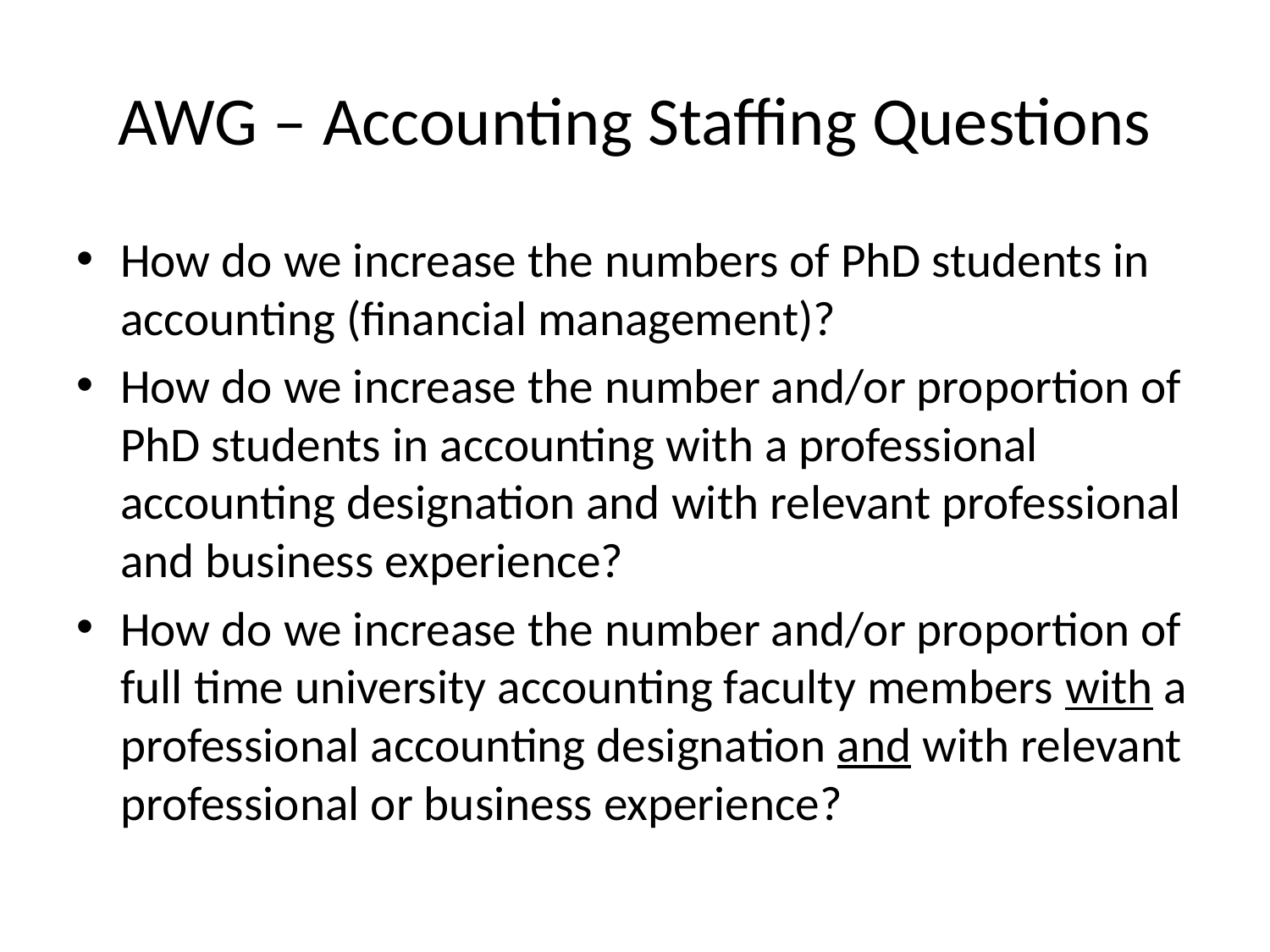

# AWG – Accounting Staffing Questions
How do we increase the numbers of PhD students in accounting (financial management)?
How do we increase the number and/or proportion of PhD students in accounting with a professional accounting designation and with relevant professional and business experience?
How do we increase the number and/or proportion of full time university accounting faculty members with a professional accounting designation and with relevant professional or business experience?